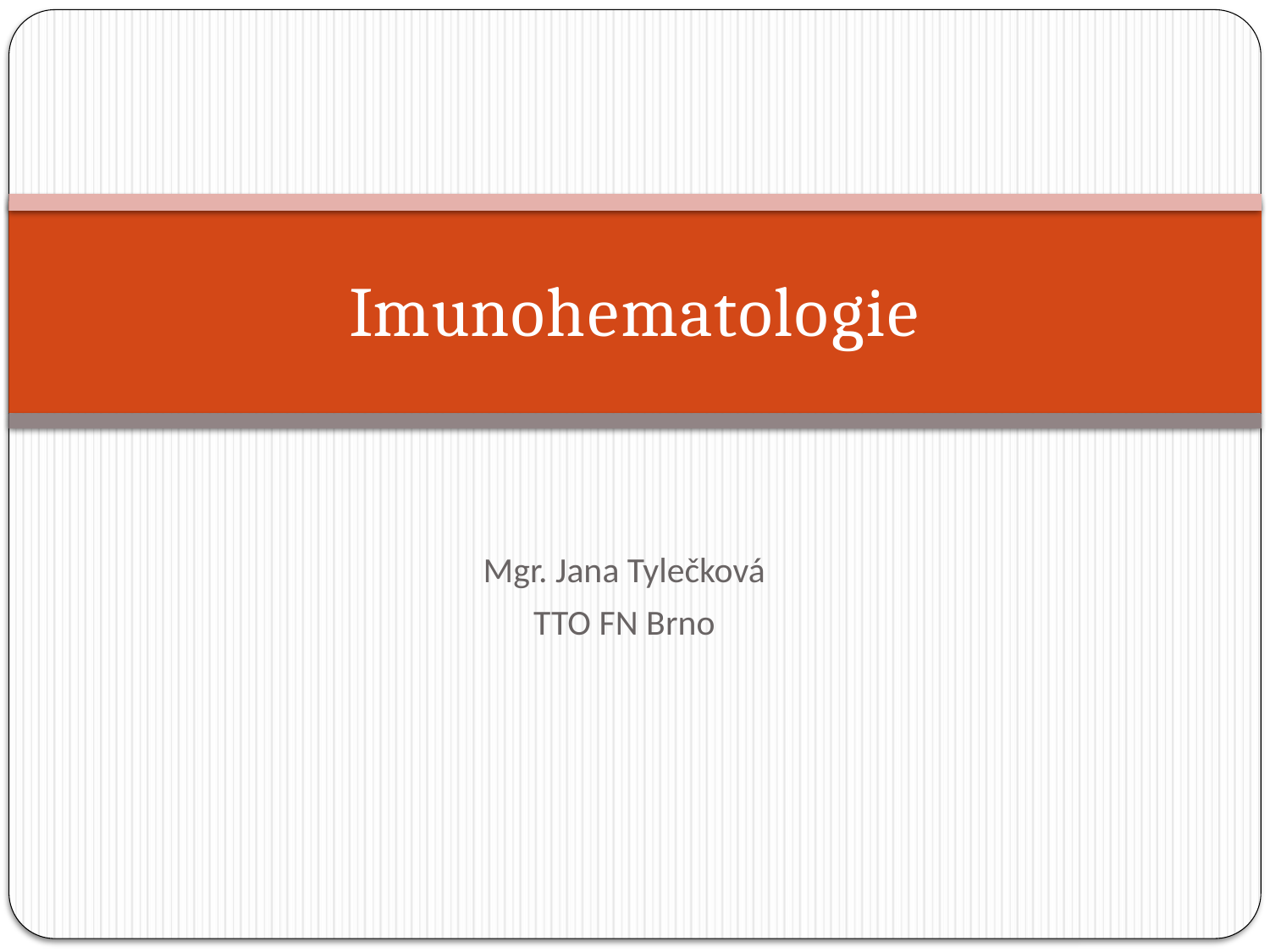

# Imunohematologie

Mgr. Jana Tylečková
TTO FN Brno